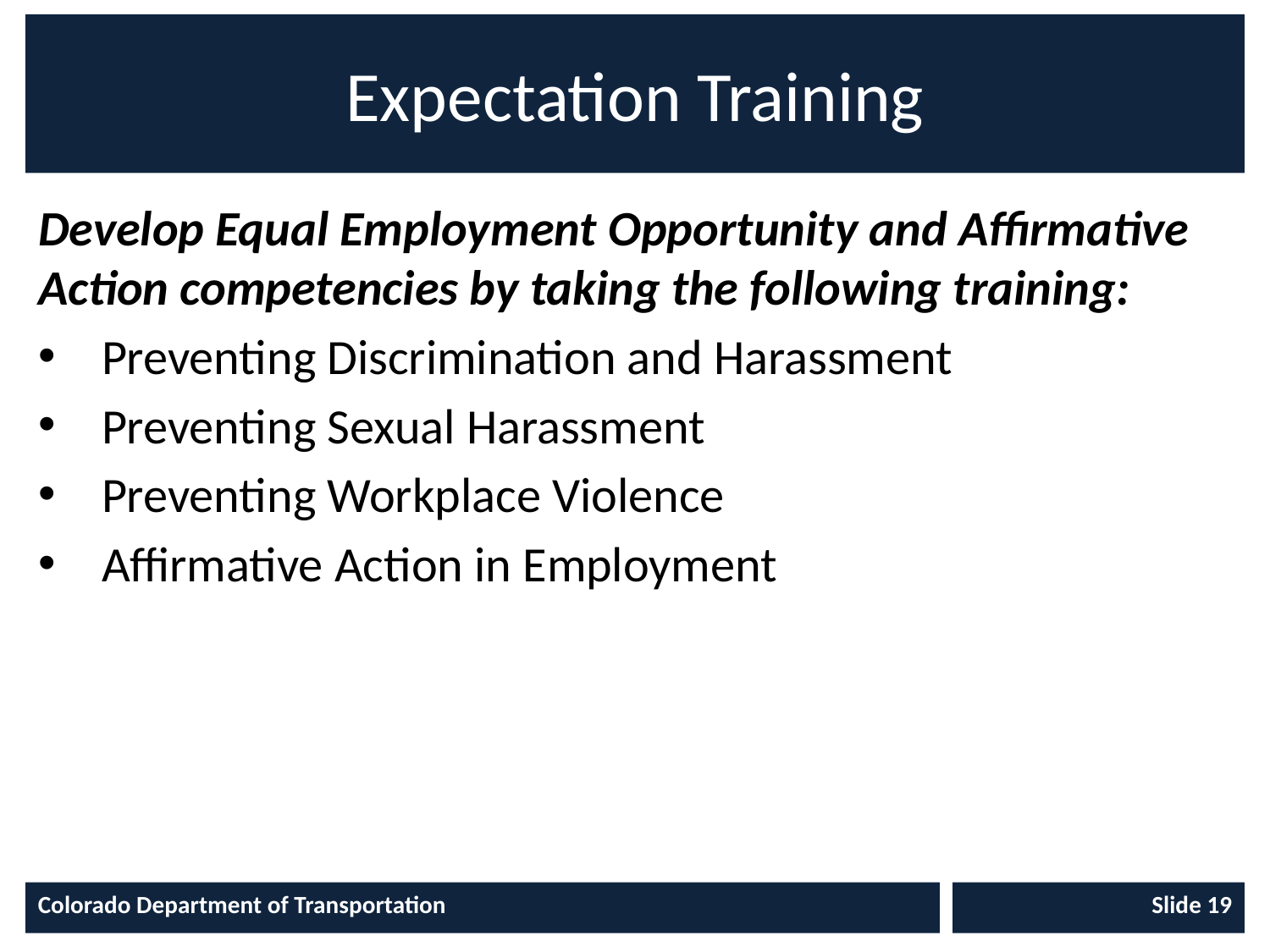

# Expectation Training
Develop Equal Employment Opportunity and Affirmative Action competencies by taking the following training:
Preventing Discrimination and Harassment
Preventing Sexual Harassment
Preventing Workplace Violence
Affirmative Action in Employment
Colorado Department of Transportation
Slide 19